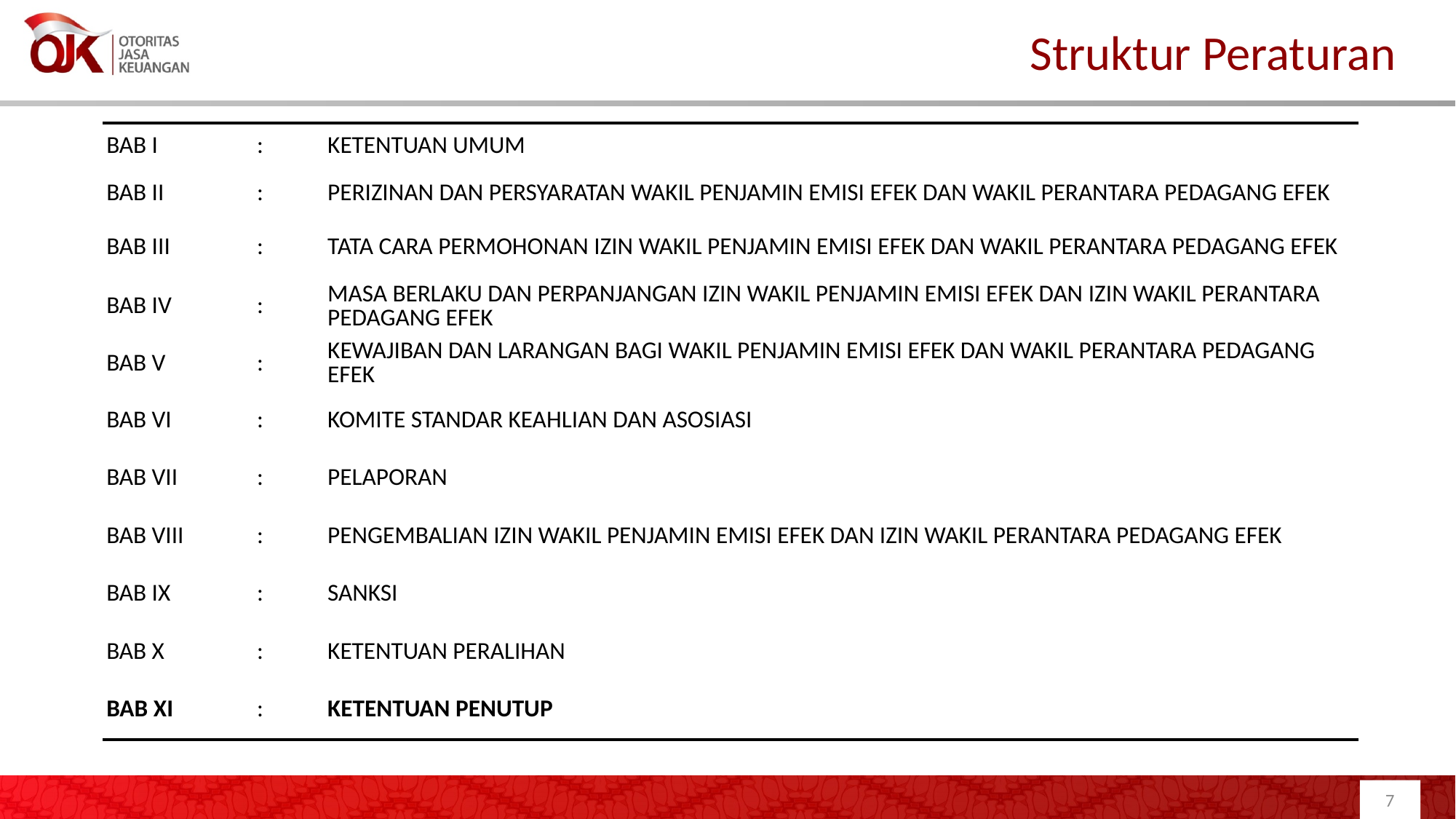

# Struktur Peraturan
| BAB I | : | KETENTUAN UMUM |
| --- | --- | --- |
| BAB II | : | PERIZINAN DAN PERSYARATAN WAKIL PENJAMIN EMISI EFEK DAN WAKIL PERANTARA PEDAGANG EFEK |
| BAB III | : | TATA CARA PERMOHONAN IZIN WAKIL PENJAMIN EMISI EFEK DAN WAKIL PERANTARA PEDAGANG EFEK |
| BAB IV | : | MASA BERLAKU DAN PERPANJANGAN IZIN WAKIL PENJAMIN EMISI EFEK DAN IZIN WAKIL PERANTARA PEDAGANG EFEK |
| BAB V | : | KEWAJIBAN DAN LARANGAN BAGI WAKIL PENJAMIN EMISI EFEK DAN WAKIL PERANTARA PEDAGANG EFEK |
| BAB VI | : | KOMITE STANDAR KEAHLIAN DAN ASOSIASI |
| BAB VII | : | PELAPORAN |
| BAB VIII | : | PENGEMBALIAN IZIN WAKIL PENJAMIN EMISI EFEK DAN IZIN WAKIL PERANTARA PEDAGANG EFEK |
| BAB IX | : | SANKSI |
| BAB X | : | KETENTUAN PERALIHAN |
| BAB XI | : | KETENTUAN PENUTUP |
7